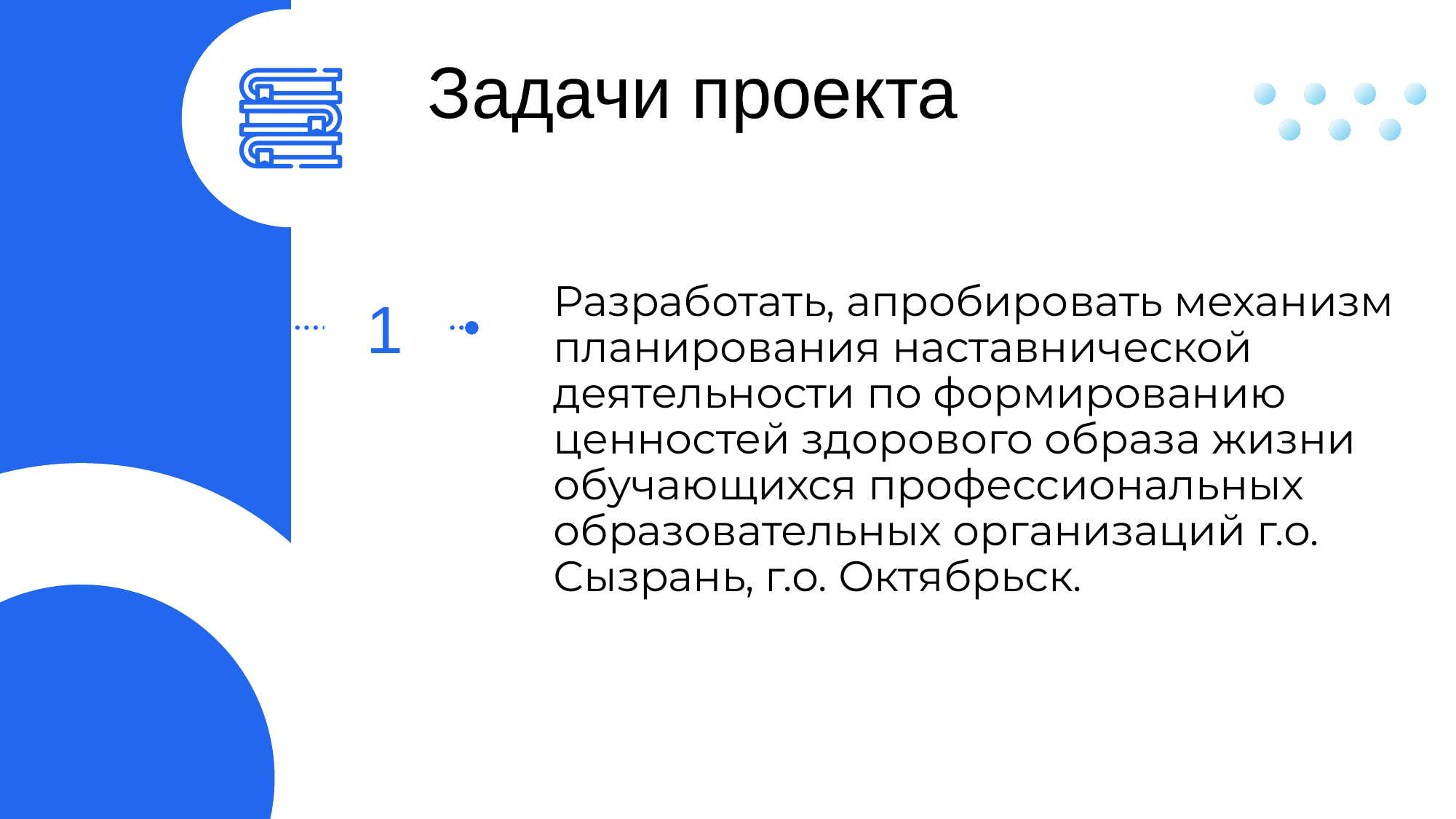

Задачи проекта

Разработать, апробировать механизм планирования наставнической деятельности по формированию ценностей здорового образа жизни обучающихся профессиональных образовательных организаций г.о. Сызрань, г.о. Октябрьск.

1